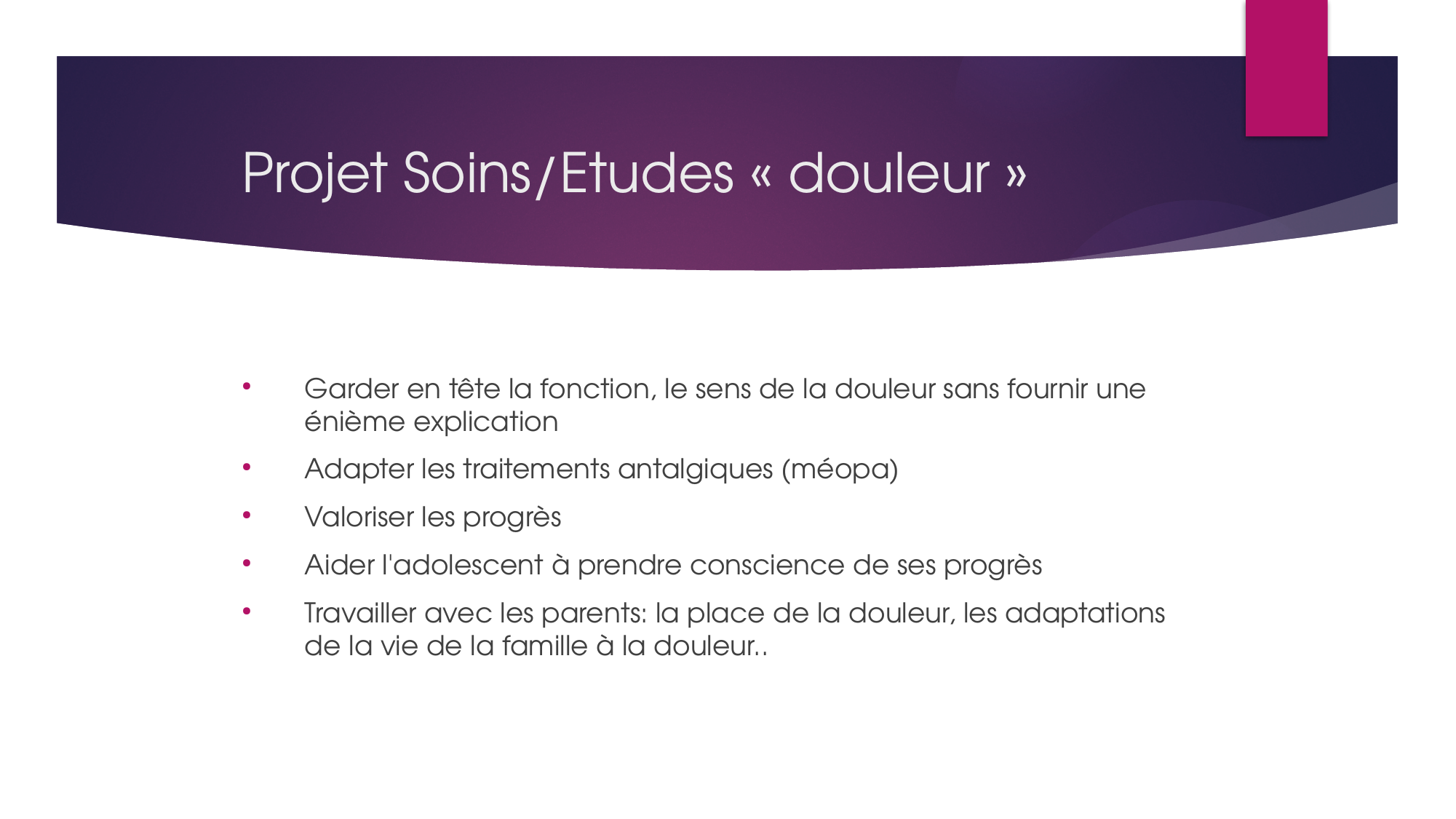

# Projet Soins/Etudes « douleur »
Garder en tête la fonction, le sens de la douleur sans fournir une énième explication
Adapter les traitements antalgiques (méopa)
Valoriser les progrès
Aider l'adolescent à prendre conscience de ses progrès
Travailler avec les parents: la place de la douleur, les adaptations de la vie de la famille à la douleur..